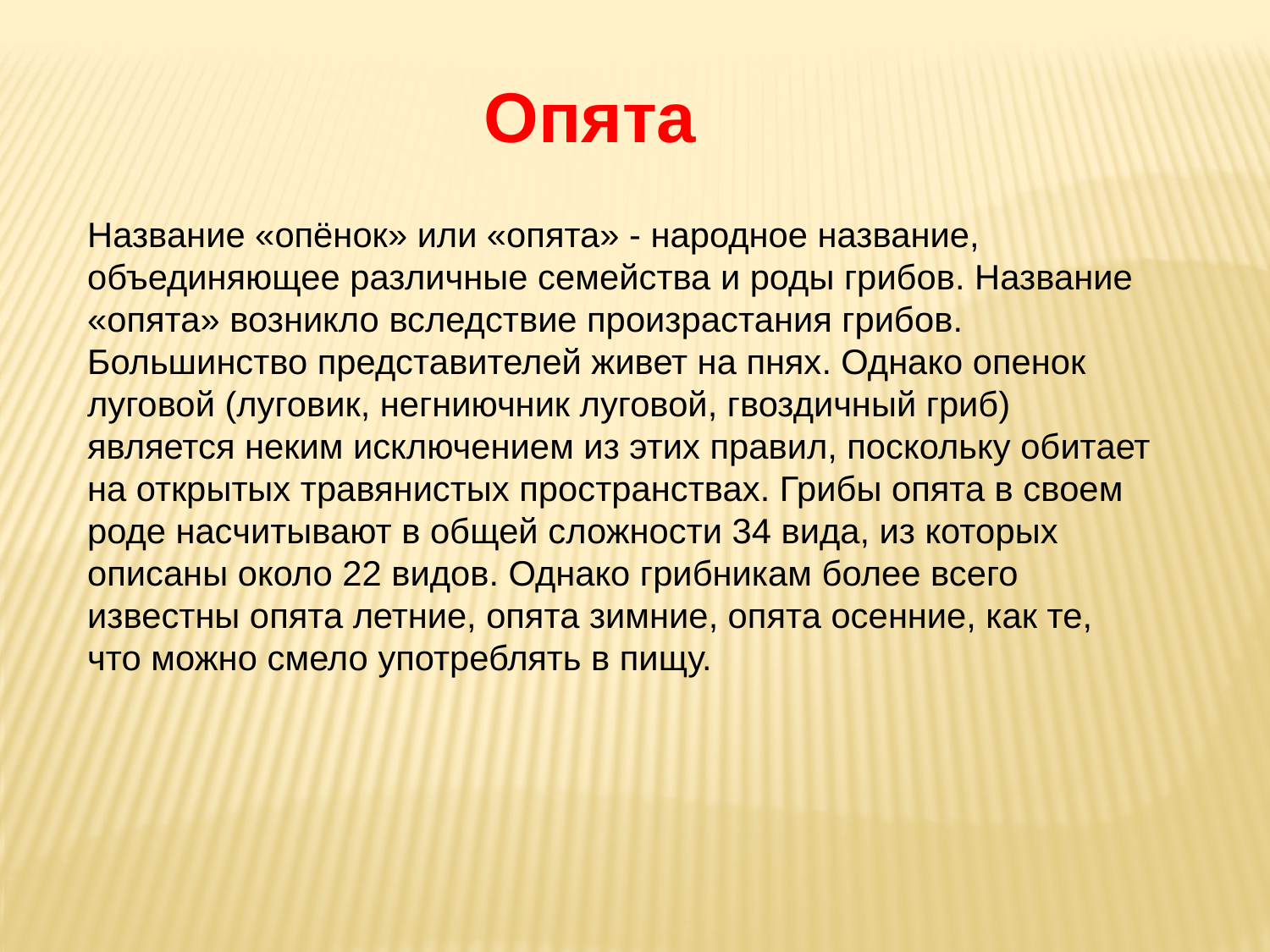

Опята
Название «опёнок» или «опята» - народное название, объединяющее различные семейства и роды грибов. Название «опята» возникло вследствие произрастания грибов. Большинство представителей живет на пнях. Однако опенок луговой (луговик, негниючник луговой, гвоздичный гриб) является неким исключением из этих правил, поскольку обитает на открытых травянистых пространствах. Грибы опята в своем роде насчитывают в общей сложности 34 вида, из которых описаны около 22 видов. Однако грибникам более всего известны опята летние, опята зимние, опята осенние, как те, что можно смело употреблять в пищу.